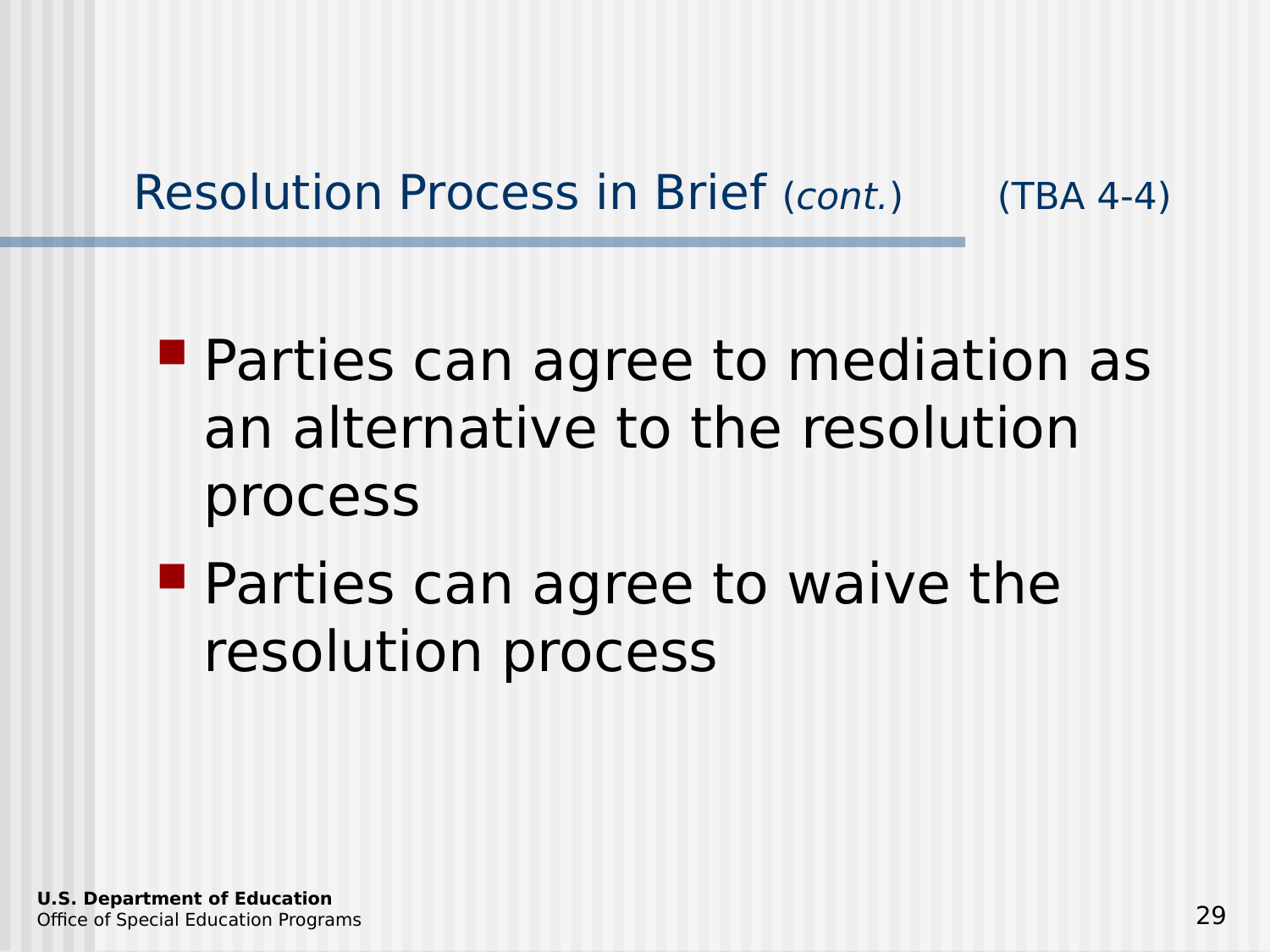

# Resolution Process in Brief (cont.) 	(TBA 4-4)
Parties can agree to mediation as an alternative to the resolution process
Parties can agree to waive the resolution process
29